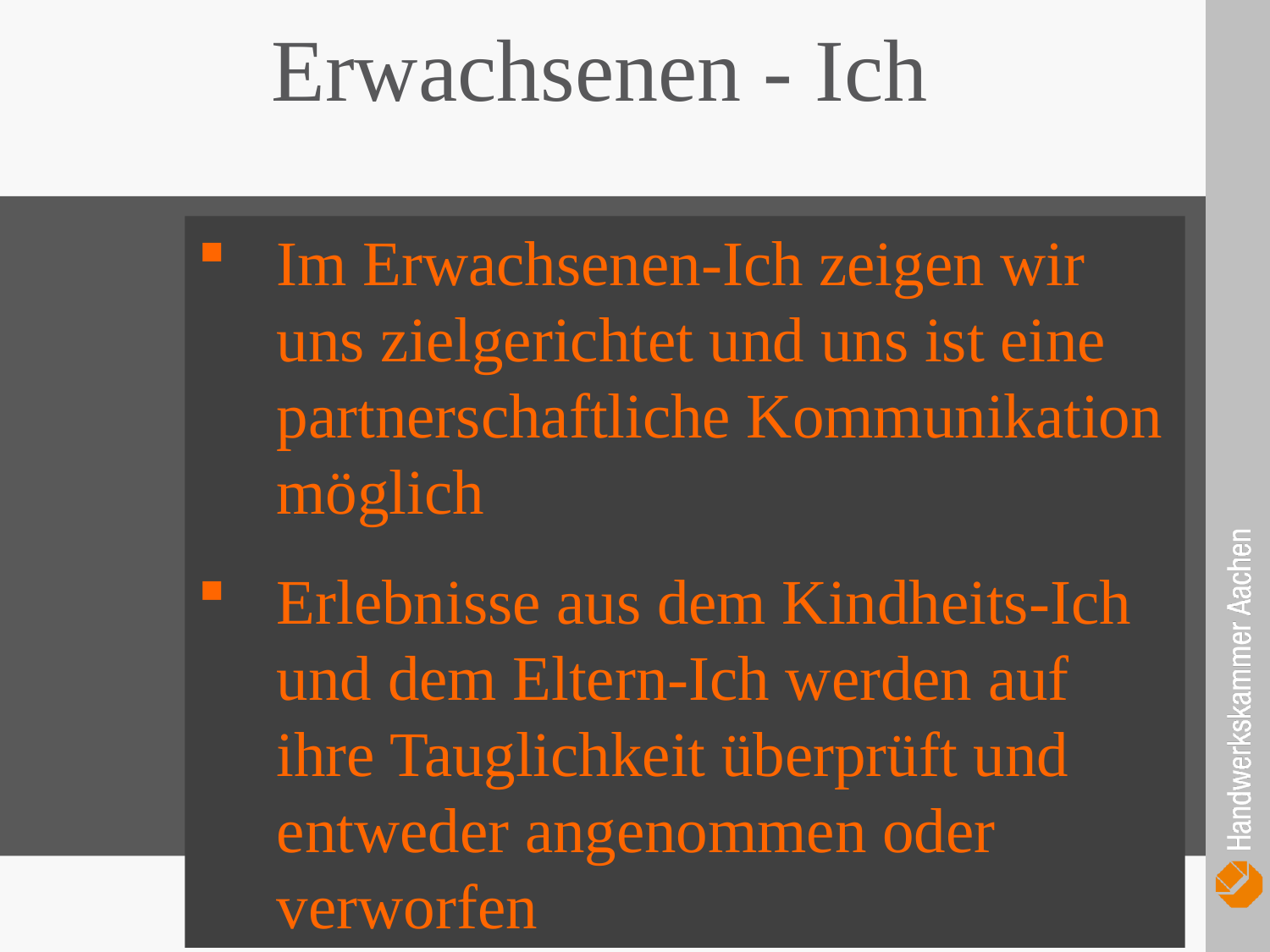

Erwachsenen - Ich
Im Erwachsenen-Ich zeigen wir uns zielgerichtet und uns ist eine partnerschaftliche Kommunikation möglich

Erlebnisse aus dem Kindheits-Ich und dem Eltern-Ich werden auf ihre Tauglichkeit überprüft und entweder angenommen oder verworfen